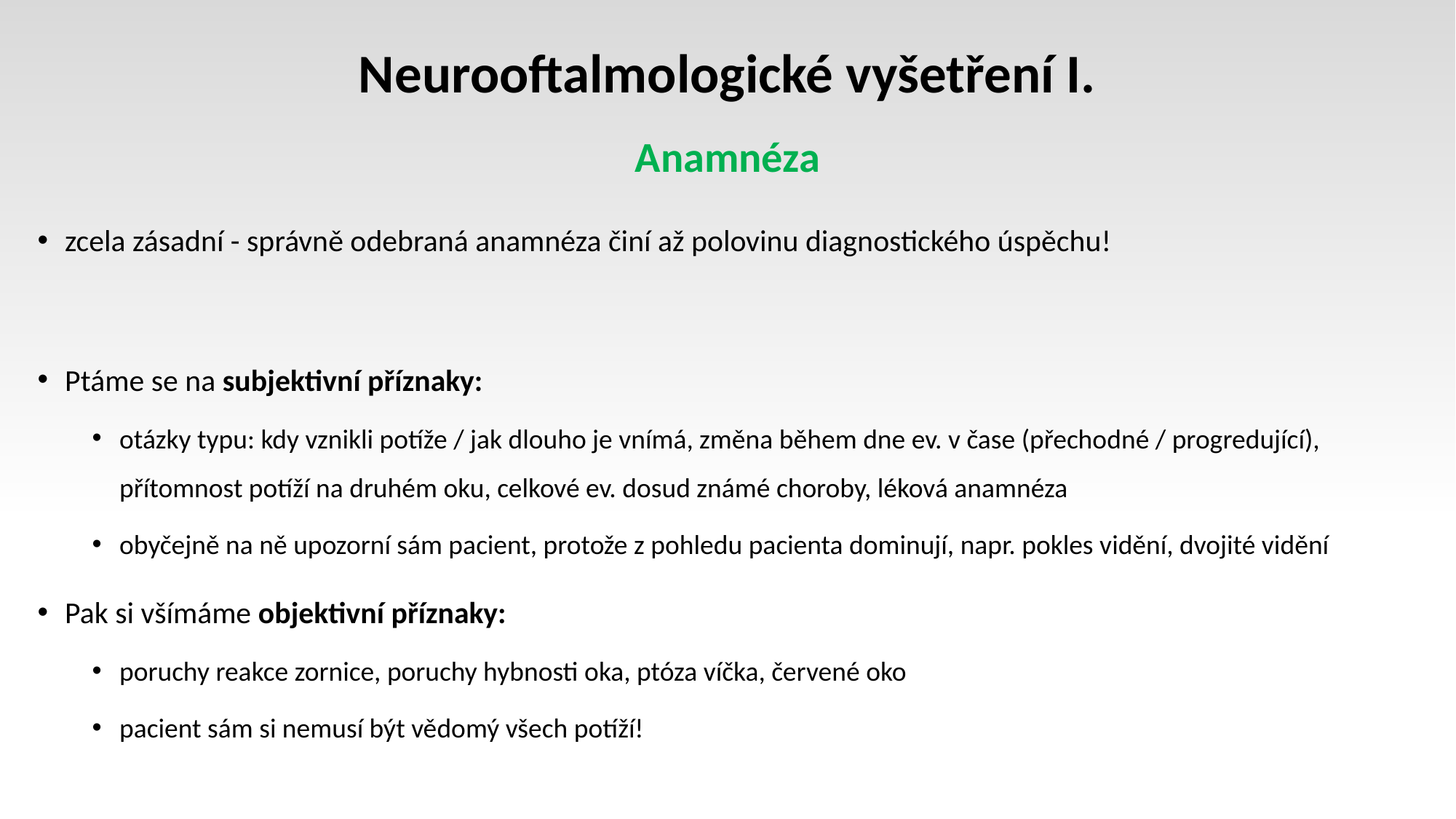

# Neurooftalmologické vyšetření I. Anamnéza
zcela zásadní - správně odebraná anamnéza činí až polovinu diagnostického úspěchu!

Ptáme se na subjektivní příznaky:
otázky typu: kdy vznikli potíže / jak dlouho je vnímá, změna během dne ev. v čase (přechodné / progredující), přítomnost potíží na druhém oku, celkové ev. dosud známé choroby, léková anamnéza
obyčejně na ně upozorní sám pacient, protože z pohledu pacienta dominují, napr. pokles vidění, dvojité vidění
Pak si všímáme objektivní příznaky:
poruchy reakce zornice, poruchy hybnosti oka, ptóza víčka, červené oko
pacient sám si nemusí být vědomý všech potíží!